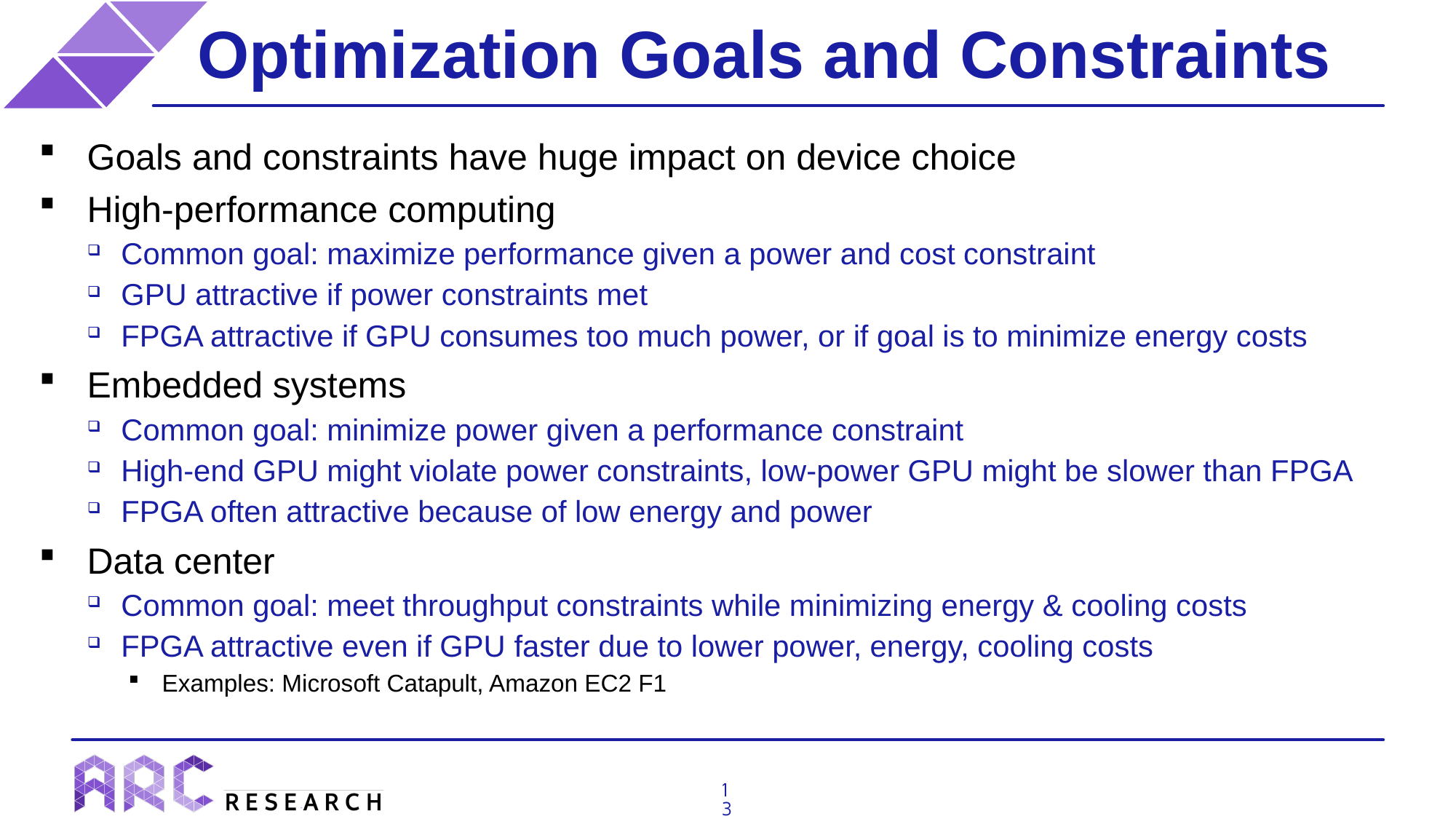

# Optimization Goals and Constraints
Goals and constraints have huge impact on device choice
High-performance computing
Common goal: maximize performance given a power and cost constraint
GPU attractive if power constraints met
FPGA attractive if GPU consumes too much power, or if goal is to minimize energy costs
Embedded systems
Common goal: minimize power given a performance constraint
High-end GPU might violate power constraints, low-power GPU might be slower than FPGA
FPGA often attractive because of low energy and power
Data center
Common goal: meet throughput constraints while minimizing energy & cooling costs
FPGA attractive even if GPU faster due to lower power, energy, cooling costs
Examples: Microsoft Catapult, Amazon EC2 F1

13